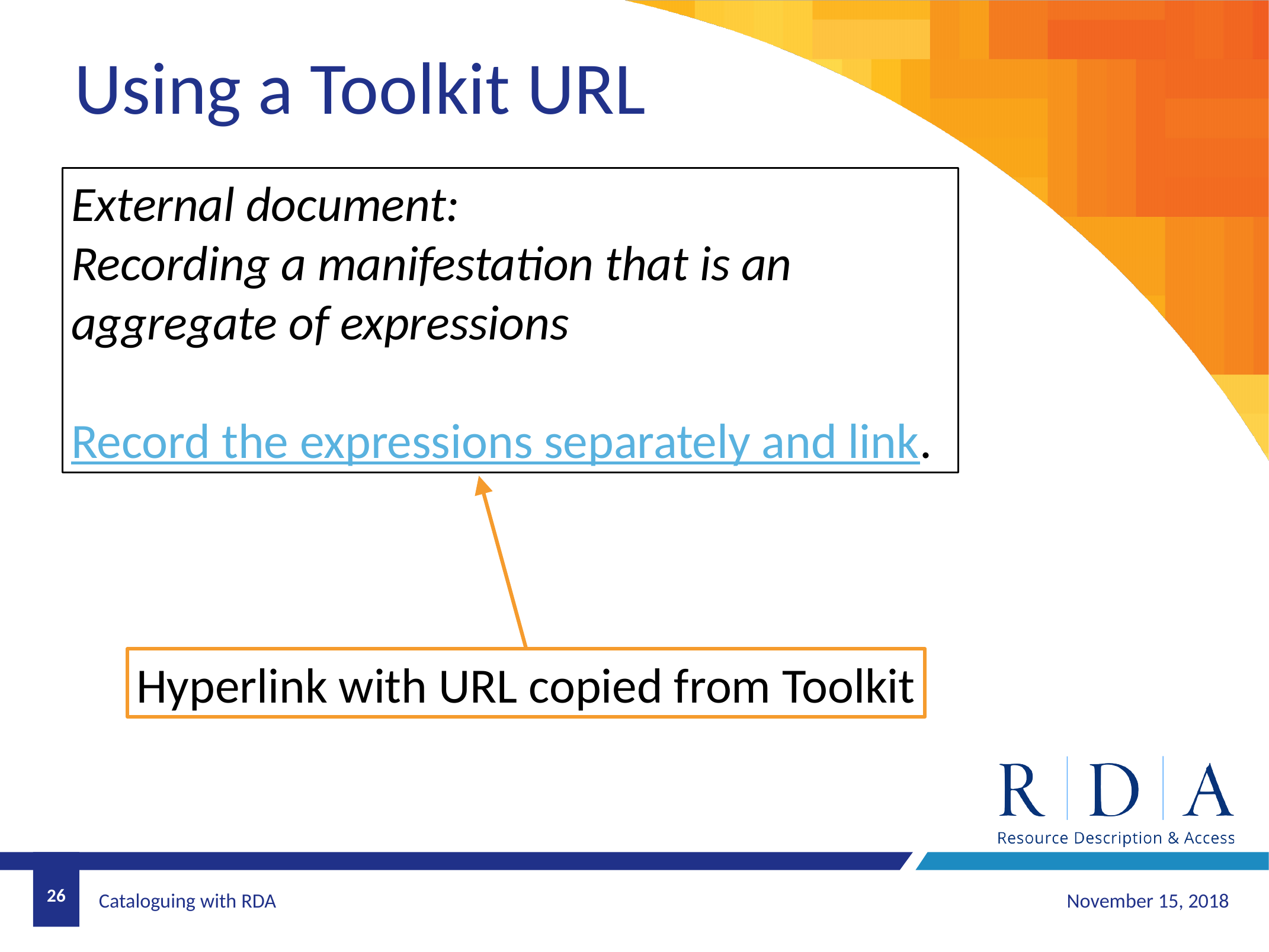

Using a Toolkit URL
External document:
Recording a manifestation that is an aggregate of expressions

Record the expressions separately and link.
Hyperlink with URL copied from Toolkit
26
November 15, 2018